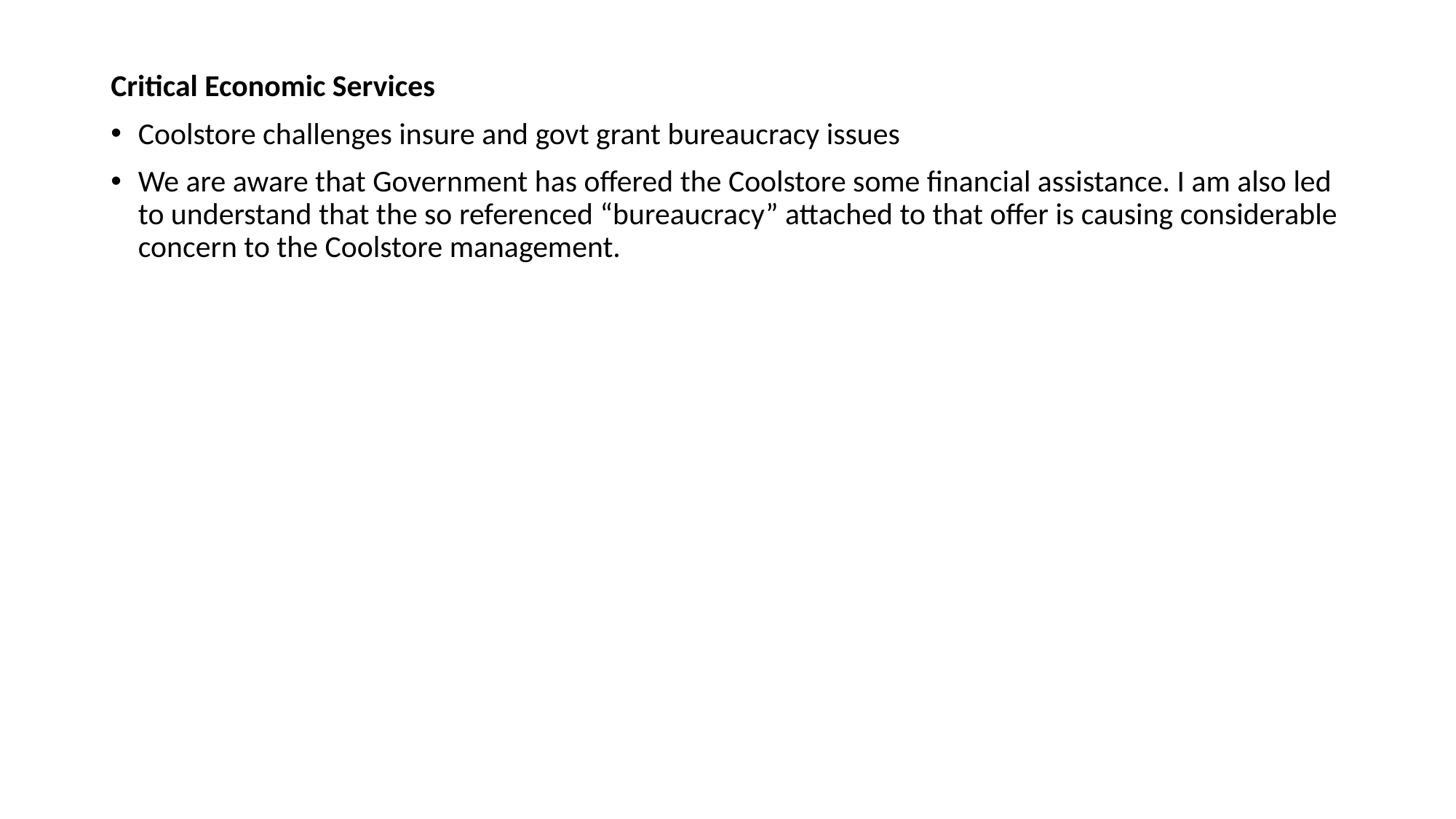

Critical Economic Services
Coolstore challenges insure and govt grant bureaucracy issues
We are aware that Government has offered the Coolstore some financial assistance. I am also led to understand that the so referenced “bureaucracy” attached to that offer is causing considerable concern to the Coolstore management.